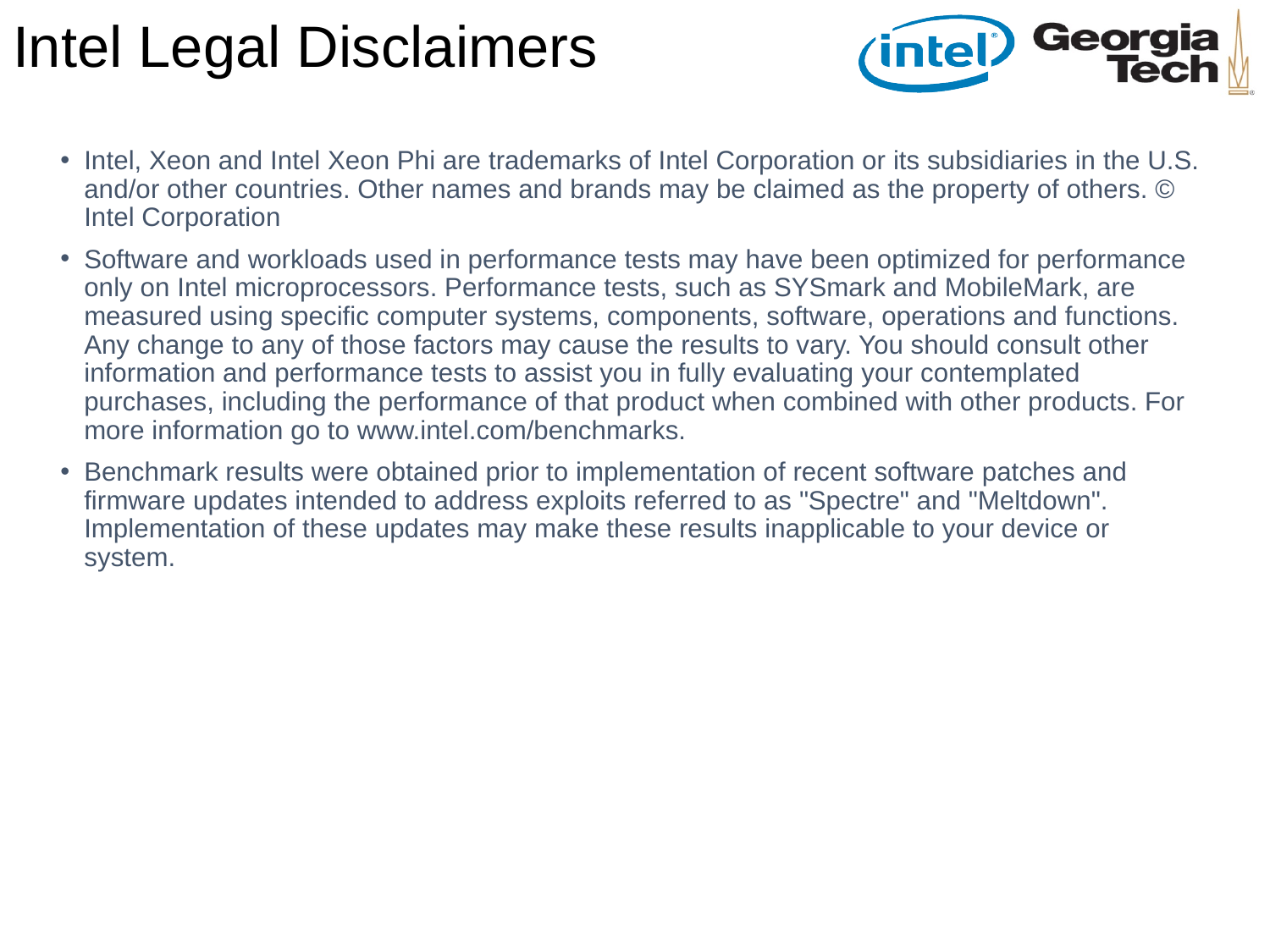

# Intel Legal Disclaimers
Intel, Xeon and Intel Xeon Phi are trademarks of Intel Corporation or its subsidiaries in the U.S. and/or other countries. Other names and brands may be claimed as the property of others. © Intel Corporation
Software and workloads used in performance tests may have been optimized for performance only on Intel microprocessors. Performance tests, such as SYSmark and MobileMark, are measured using specific computer systems, components, software, operations and functions. Any change to any of those factors may cause the results to vary. You should consult other information and performance tests to assist you in fully evaluating your contemplated purchases, including the performance of that product when combined with other products. For more information go to www.intel.com/benchmarks.
Benchmark results were obtained prior to implementation of recent software patches and firmware updates intended to address exploits referred to as "Spectre" and "Meltdown".  Implementation of these updates may make these results inapplicable to your device or system.